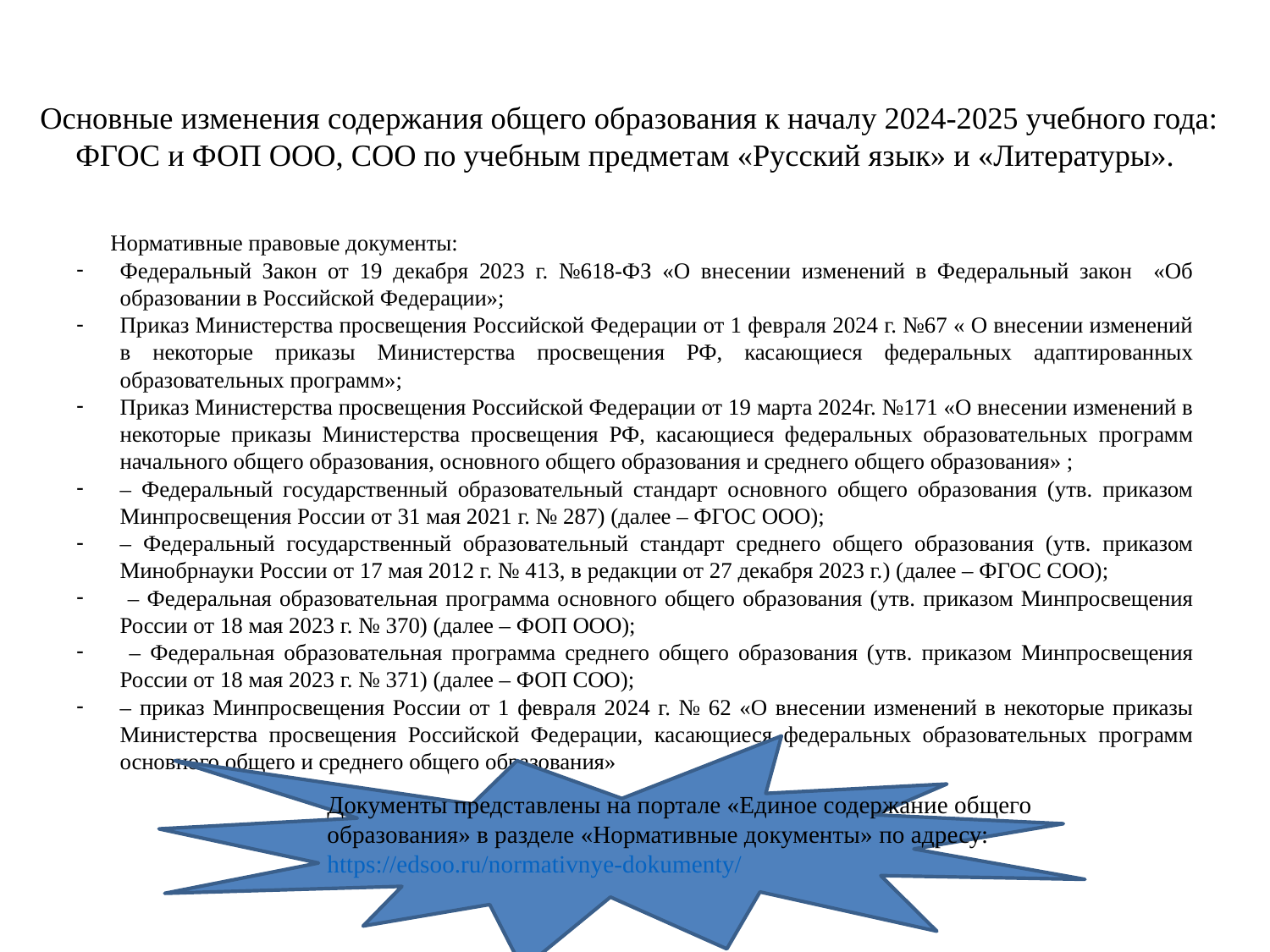

# Основные изменения содержания общего образования к началу 2024-2025 учебного года: ФГОС и ФОП ООО, СОО по учебным предметам «Русский язык» и «Литературы».
      Нормативные правовые документы:
Федеральный Закон от 19 декабря 2023 г. №618-ФЗ «О внесении изменений в Федеральный закон  «Об образовании в Российской Федерации»;
Приказ Министерства просвещения Российской Федерации от 1 февраля 2024 г. №67 « О внесении изменений в некоторые приказы Министерства просвещения РФ, касающиеся федеральных адаптированных образовательных программ»;
Приказ Министерства просвещения Российской Федерации от 19 марта 2024г. №171 «О внесении изменений в некоторые приказы Министерства просвещения РФ, касающиеся федеральных образовательных программ начального общего образования, основного общего образования и среднего общего образования» ;
– Федеральный государственный образовательный стандарт основного общего образования (утв. приказом Минпросвещения России от 31 мая 2021 г. № 287) (далее – ФГОС ООО);
– Федеральный государственный образовательный стандарт среднего общего образования (утв. приказом Минобрнауки России от 17 мая 2012 г. № 413, в редакции от 27 декабря 2023 г.) (далее – ФГОС СОО);
 – Федеральная образовательная программа основного общего образования (утв. приказом Минпросвещения России от 18 мая 2023 г. № 370) (далее – ФОП ООО);
 – Федеральная образовательная программа среднего общего образования (утв. приказом Минпросвещения России от 18 мая 2023 г. № 371) (далее – ФОП СОО);
– приказ Минпросвещения России от 1 февраля 2024 г. № 62 «О внесении изменений в некоторые приказы Министерства просвещения Российской Федерации, касающиеся федеральных образовательных программ основного общего и среднего общего образования»

Документы представлены на портале «Единое содержание общего
образования» в разделе «Нормативные документы» по адресу:
https://edsoo.ru/normativnye-dokumenty/